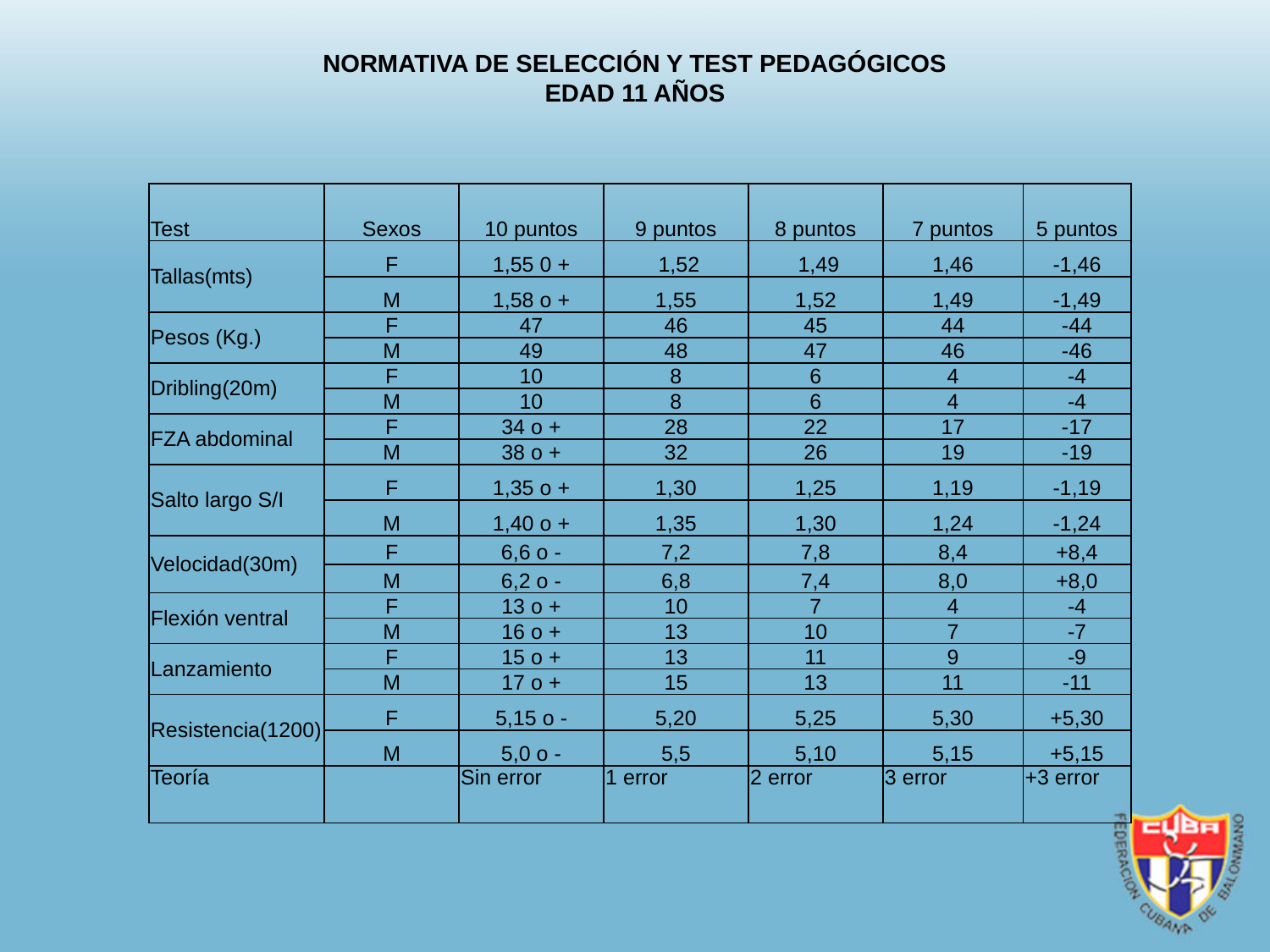

NORMATIVA DE SELECCIÓN Y TEST PEDAGÓGICOS
EDAD 11 AÑOS
| Test | Sexos | 10 puntos | 9 puntos | 8 puntos | 7 puntos | 5 puntos |
| --- | --- | --- | --- | --- | --- | --- |
| Tallas(mts) | F | 1,55 0 + | 1,52 | 1,49 | 1,46 | -1,46 |
|  | M | 1,58 o + | 1,55 | 1,52 | 1,49 | -1,49 |
| Pesos (Kg.) | F | 47 | 46 | 45 | 44 | -44 |
|  | M | 49 | 48 | 47 | 46 | -46 |
| Dribling(20m) | F | 10 | 8 | 6 | 4 | -4 |
|  | M | 10 | 8 | 6 | 4 | -4 |
| FZA abdominal | F | 34 o + | 28 | 22 | 17 | -17 |
|  | M | 38 o + | 32 | 26 | 19 | -19 |
| Salto largo S/I | F | 1,35 o + | 1,30 | 1,25 | 1,19 | -1,19 |
|  | M | 1,40 o + | 1,35 | 1,30 | 1,24 | -1,24 |
| Velocidad(30m) | F | 6,6 o - | 7,2 | 7,8 | 8,4 | +8,4 |
|  | M | 6,2 o - | 6,8 | 7,4 | 8,0 | +8,0 |
| Flexión ventral | F | 13 o + | 10 | 7 | 4 | -4 |
|  | M | 16 o + | 13 | 10 | 7 | -7 |
| Lanzamiento | F | 15 o + | 13 | 11 | 9 | -9 |
|  | M | 17 o + | 15 | 13 | 11 | -11 |
| Resistencia(1200) | F | 5,15 o - | 5,20 | 5,25 | 5,30 | +5,30 |
|  | M | 5,0 o - | 5,5 | 5,10 | 5,15 | +5,15 |
| Teoría |  | Sin error | 1 error | 2 error | 3 error | +3 error |